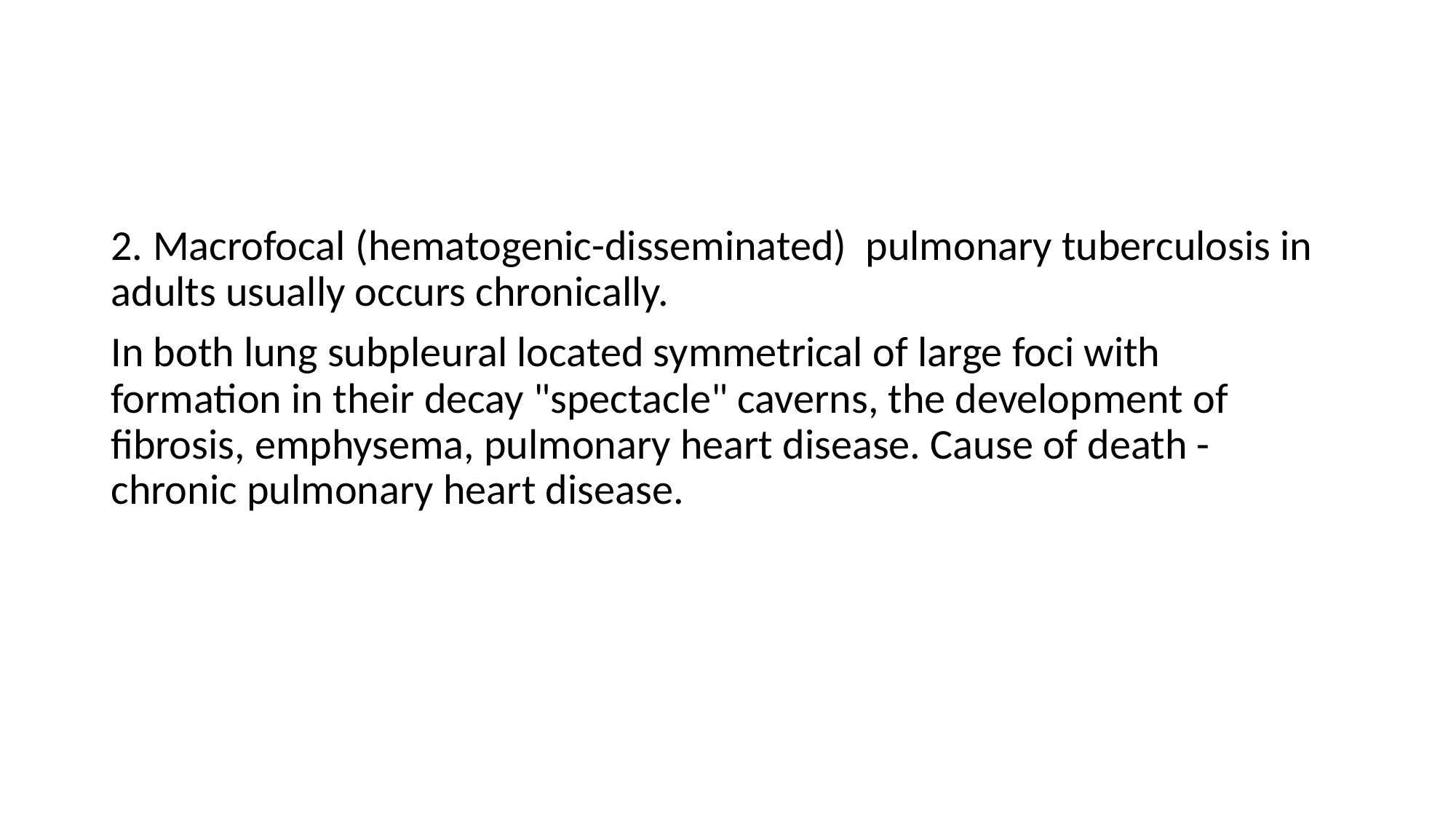

#
2. Macrofocal (hematogenic-disseminated)  pulmonary tuberculosis in adults usually occurs chronically.
In both lung subpleural located symmetrical of large foci with  formation in their decay "spectacle" caverns, the development of fibrosis, emphysema, pulmonary heart disease. Cause of death - chronic pulmonary heart disease.